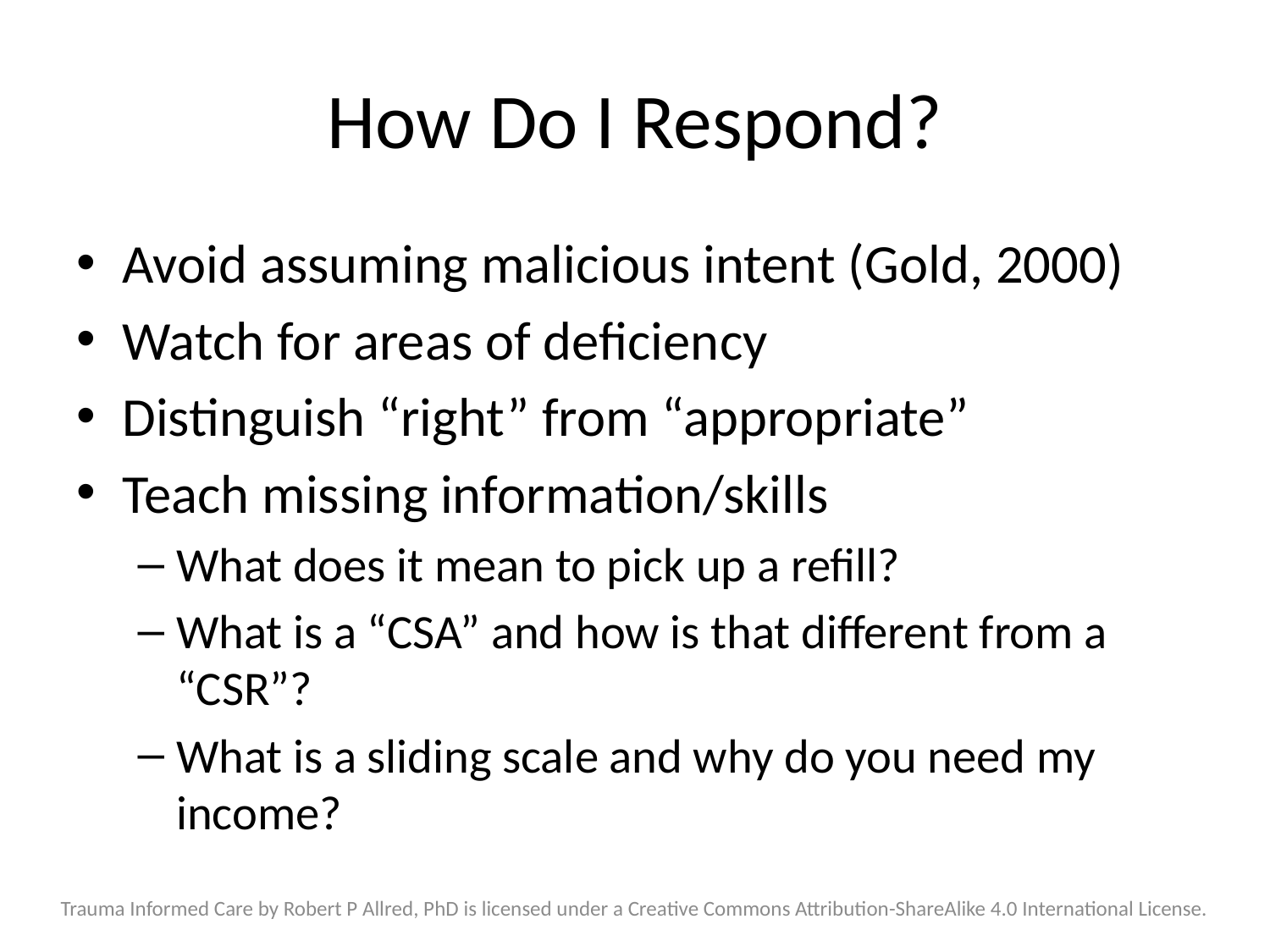

# How Do I Respond?
Avoid assuming malicious intent (Gold, 2000)
Watch for areas of deficiency
Distinguish “right” from “appropriate”
Teach missing information/skills
What does it mean to pick up a refill?
What is a “CSA” and how is that different from a “CSR”?
What is a sliding scale and why do you need my income?
Trauma Informed Care by Robert P Allred, PhD is licensed under a Creative Commons Attribution-ShareAlike 4.0 International License.